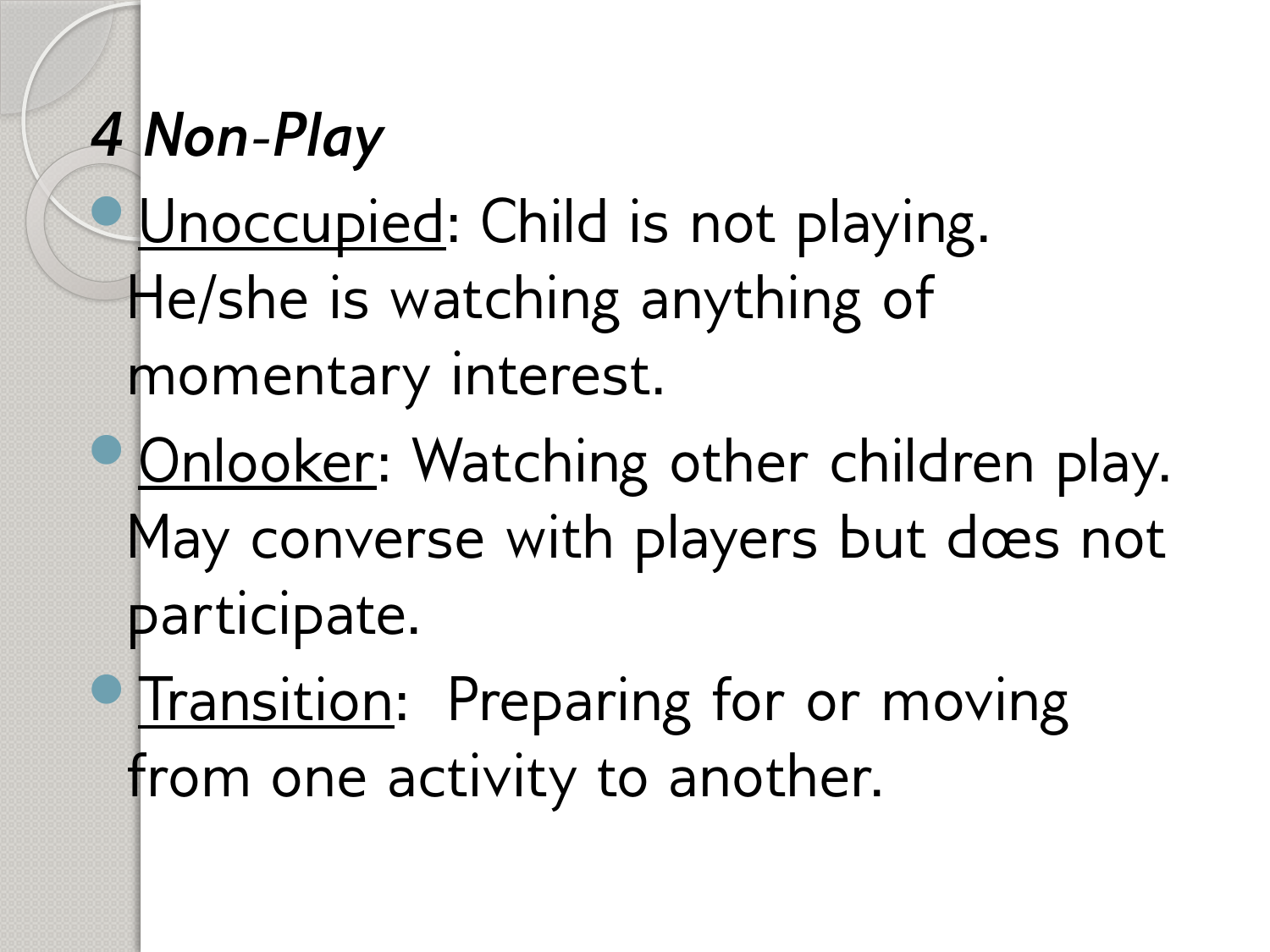

4 Non-Play
Unoccupied: Child is not playing. He/she is watching anything of momentary interest.
Onlooker: Watching other children play. May converse with players but does not participate.
Transition:  Preparing for or moving from one activity to another.